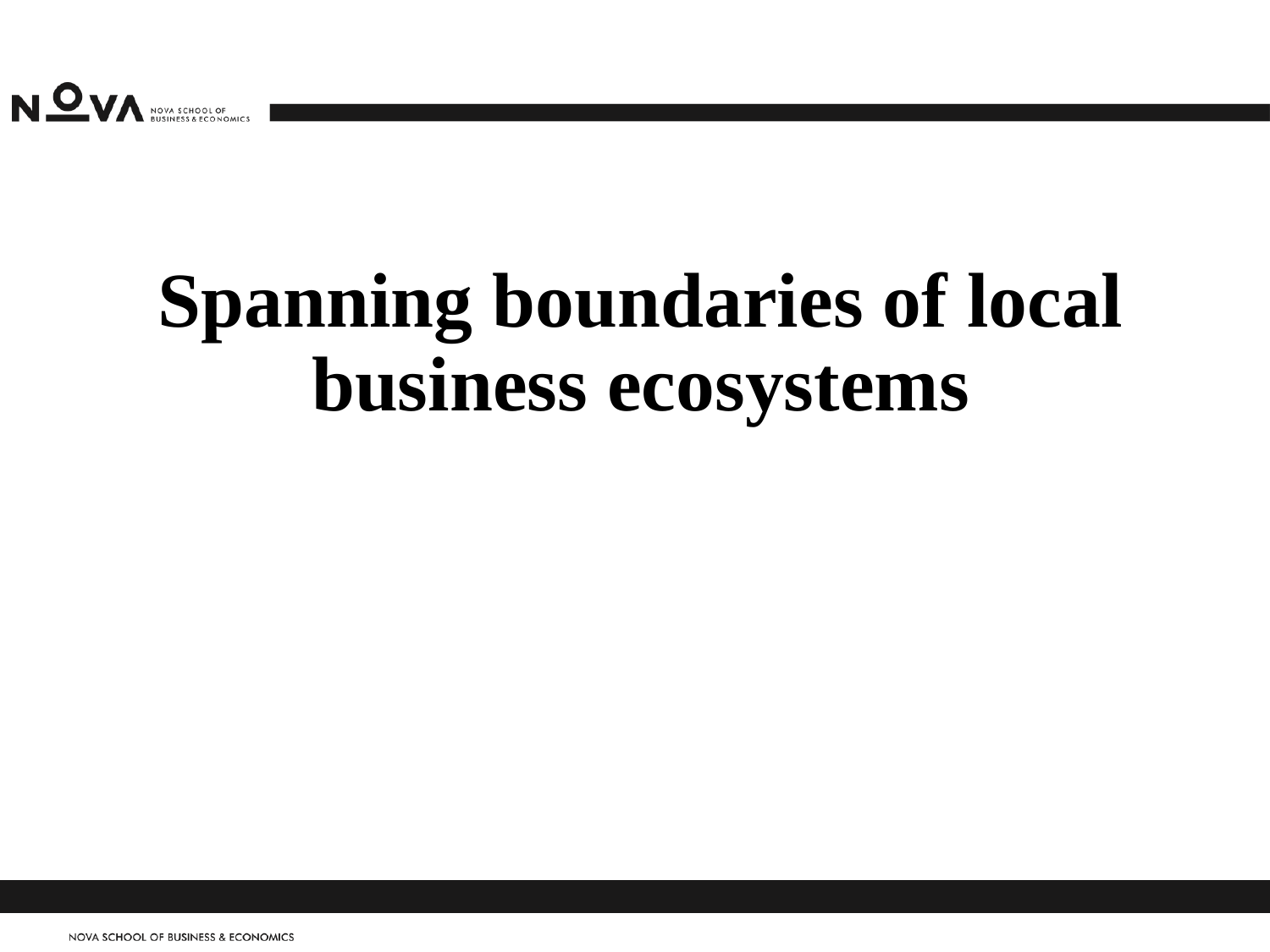

# Spanning boundaries of local business ecosystems